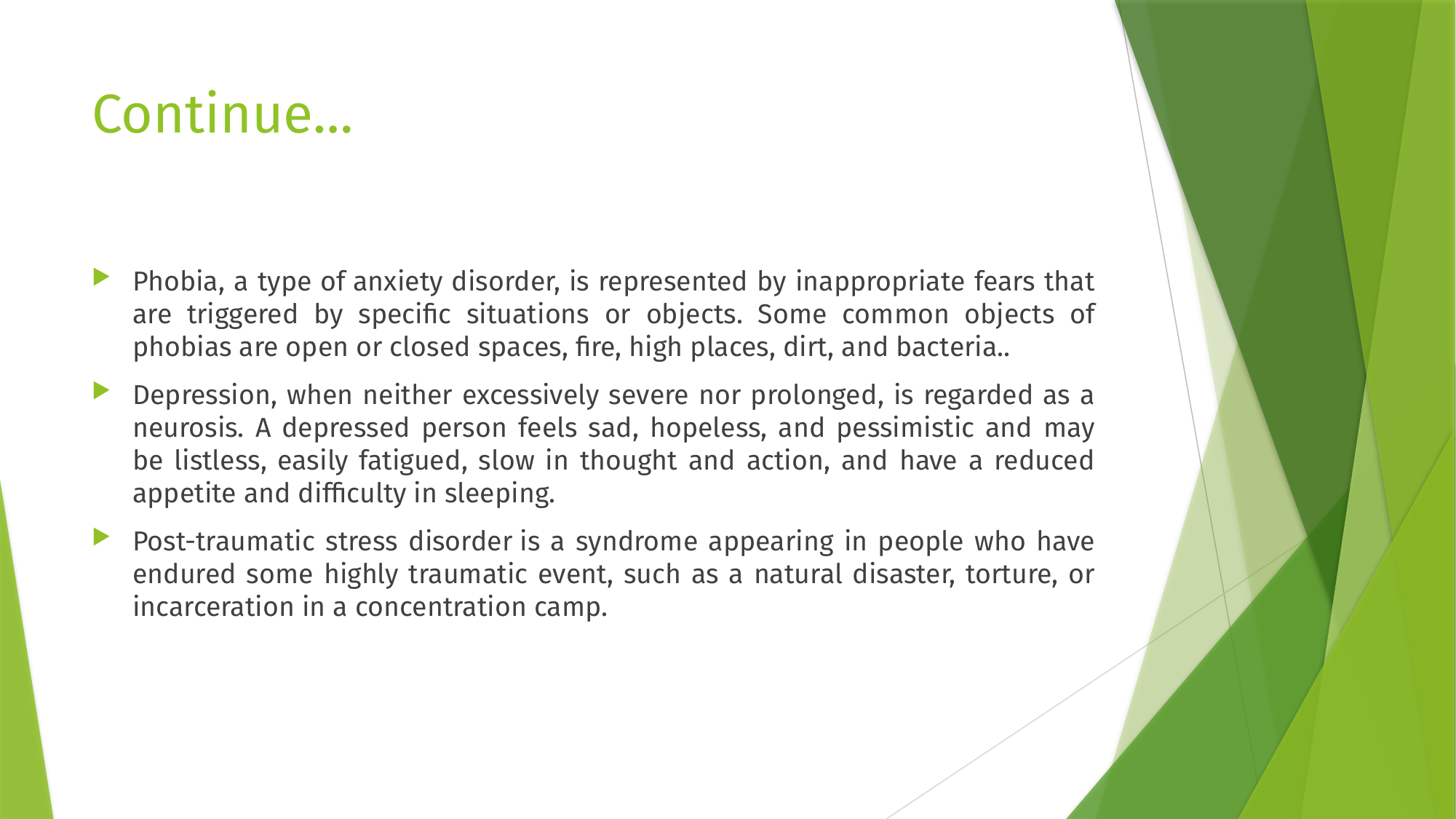

# Continue…
Phobia, a type of anxiety disorder, is represented by inappropriate fears that are triggered by specific situations or objects. Some common objects of phobias are open or closed spaces, fire, high places, dirt, and bacteria..
Depression, when neither excessively severe nor prolonged, is regarded as a neurosis. A depressed person feels sad, hopeless, and pessimistic and may be listless, easily fatigued, slow in thought and action, and have a reduced appetite and difficulty in sleeping.
Post-traumatic stress disorder is a syndrome appearing in people who have endured some highly traumatic event, such as a natural disaster, torture, or incarceration in a concentration camp.